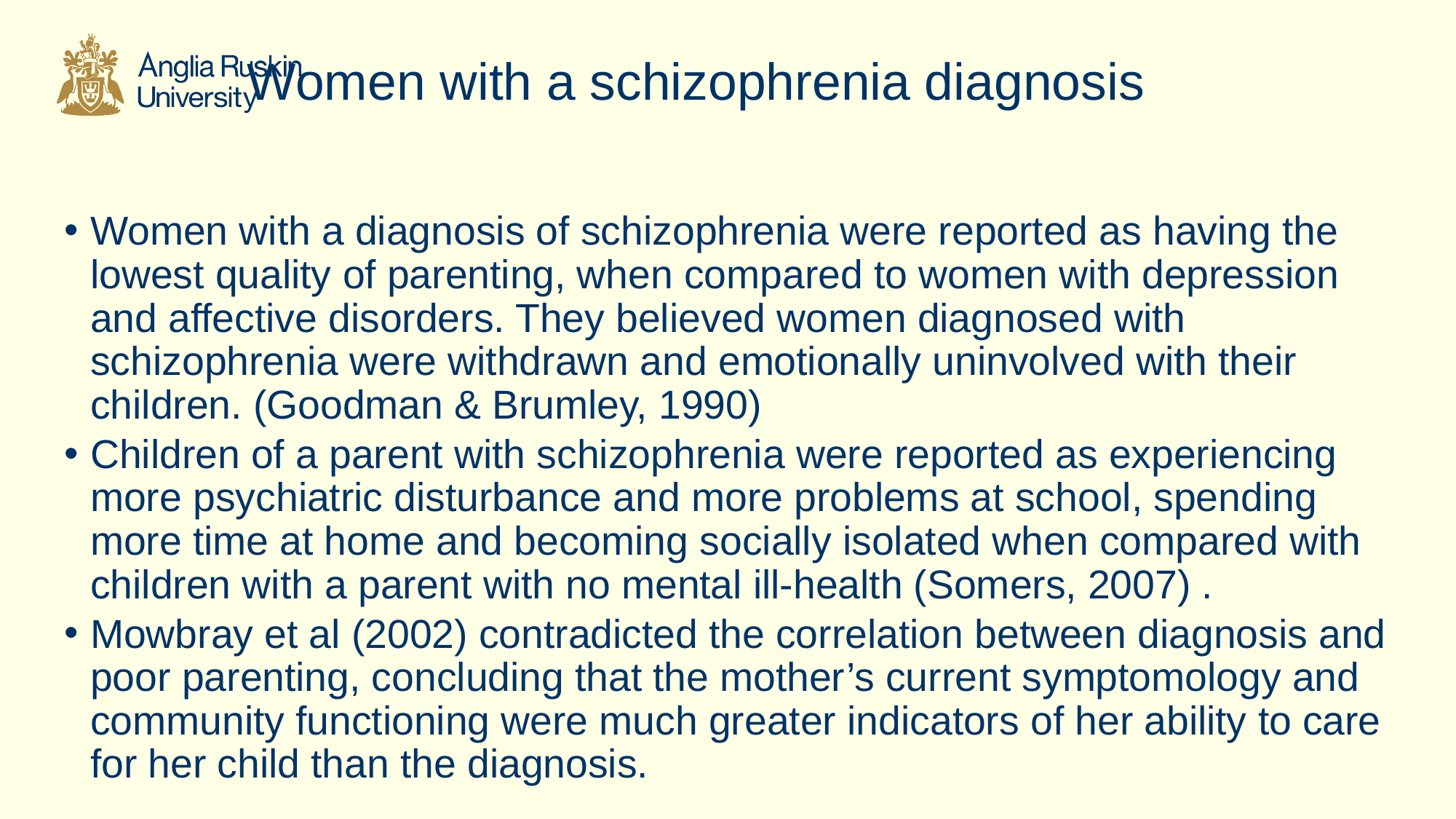

# Women with a schizophrenia diagnosis
Women with a diagnosis of schizophrenia were reported as having the lowest quality of parenting, when compared to women with depression and affective disorders. They believed women diagnosed with schizophrenia were withdrawn and emotionally uninvolved with their children. (Goodman & Brumley, 1990)
Children of a parent with schizophrenia were reported as experiencing more psychiatric disturbance and more problems at school, spending more time at home and becoming socially isolated when compared with children with a parent with no mental ill-health (Somers, 2007) .
Mowbray et al (2002) contradicted the correlation between diagnosis and poor parenting, concluding that the mother’s current symptomology and community functioning were much greater indicators of her ability to care for her child than the diagnosis.